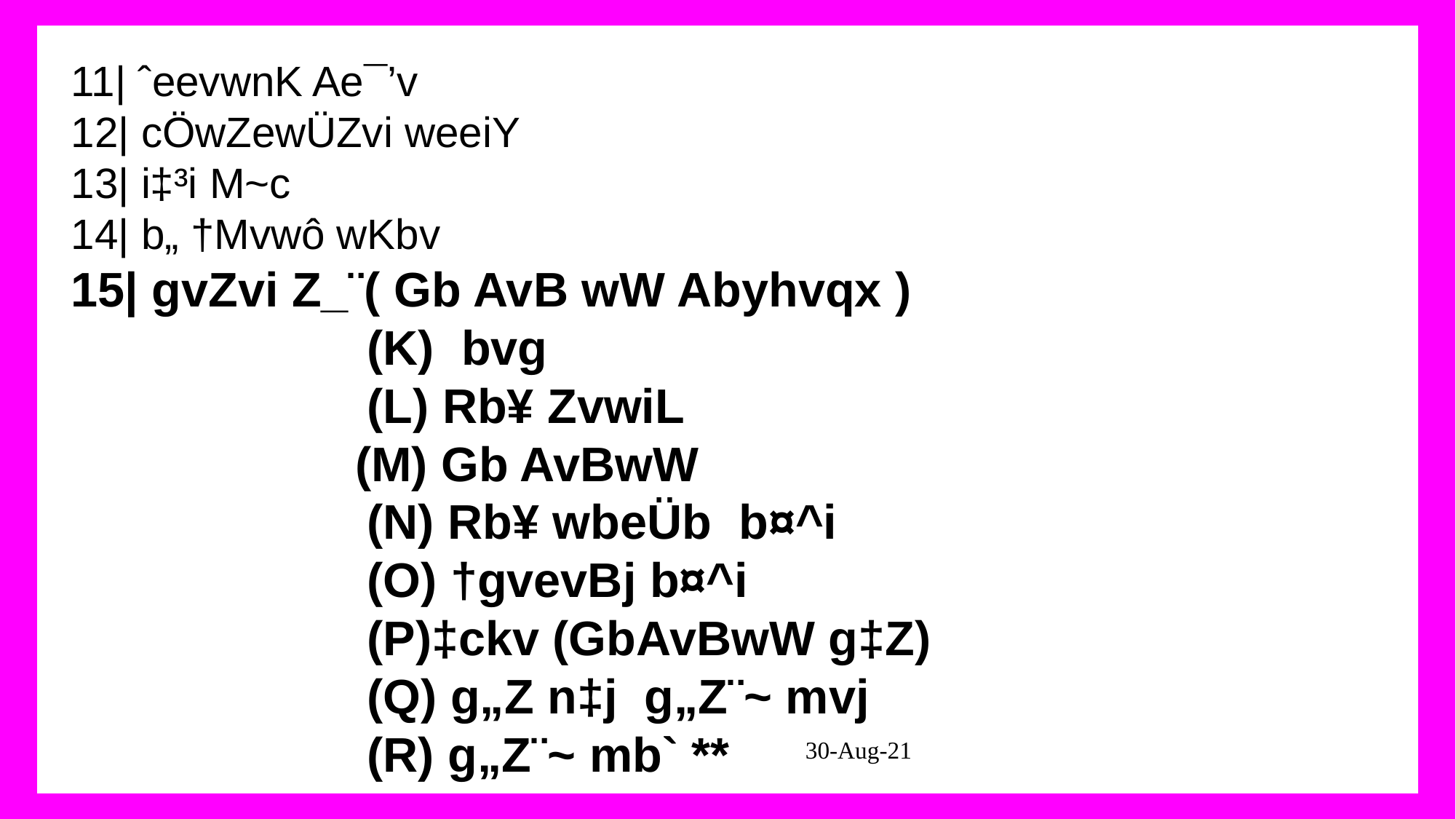

11| ˆeevwnK Ae¯’v
12| cÖwZewÜZvi weeiY
13| i‡³i M~c
14| b„ †Mvwô wKbv
15| gvZvi Z_¨( Gb AvB wW Abyhvqx )
                      (K)  bvg
                      (L) Rb¥ ZvwiL
  	             (M) Gb AvBwW
                      (N) Rb¥ wbeÜb  b¤^i
                      (O) †gvevBj b¤^i
                      (P)‡ckv (GbAvBwW g‡Z)
                      (Q) g„Z n‡j  g„Z¨~ mvj
                      (R) g„Z¨~ mb` **
30-Aug-21